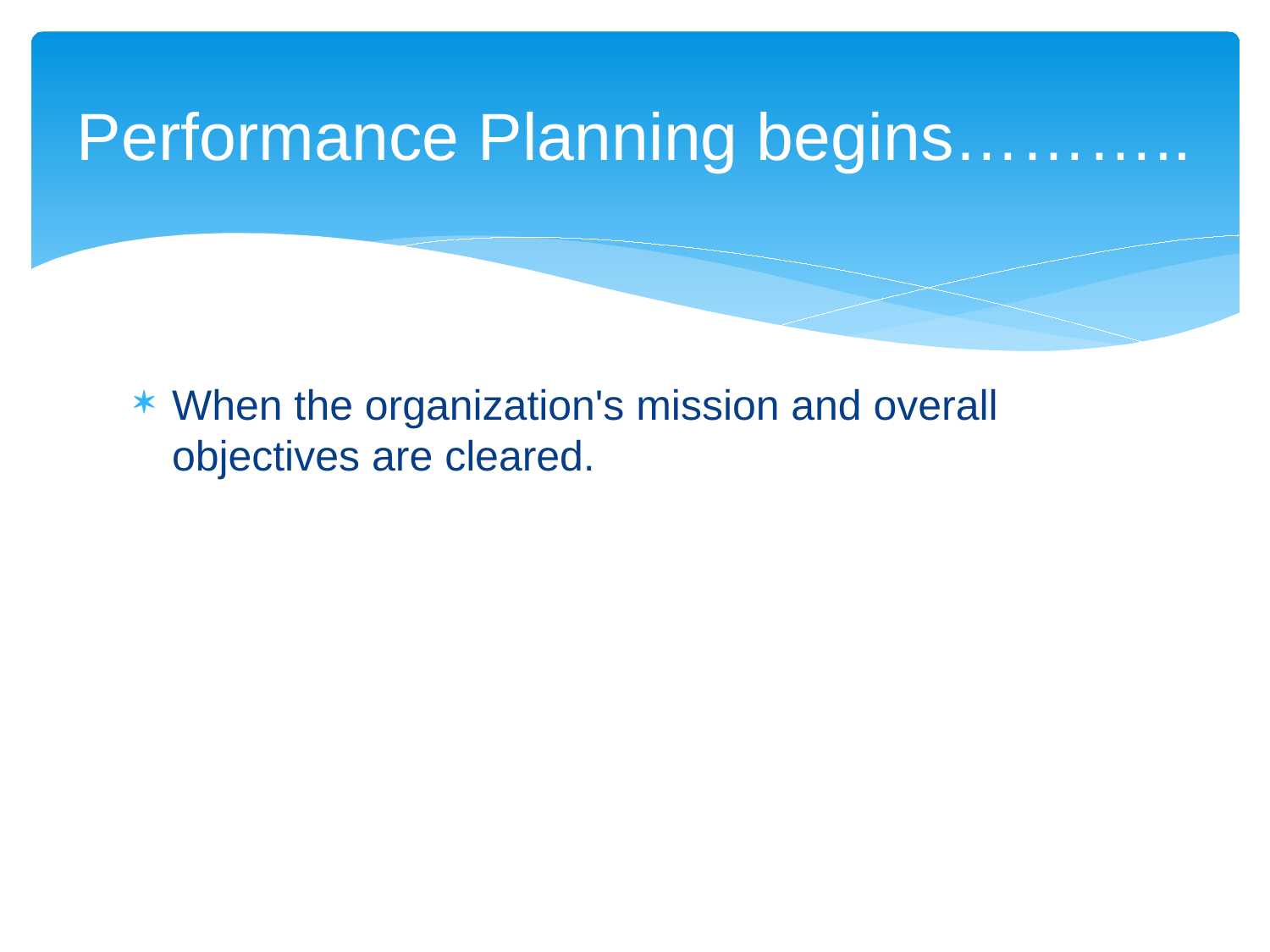

# Performance Planning begins………..
When the organization's mission and overall objectives are cleared.